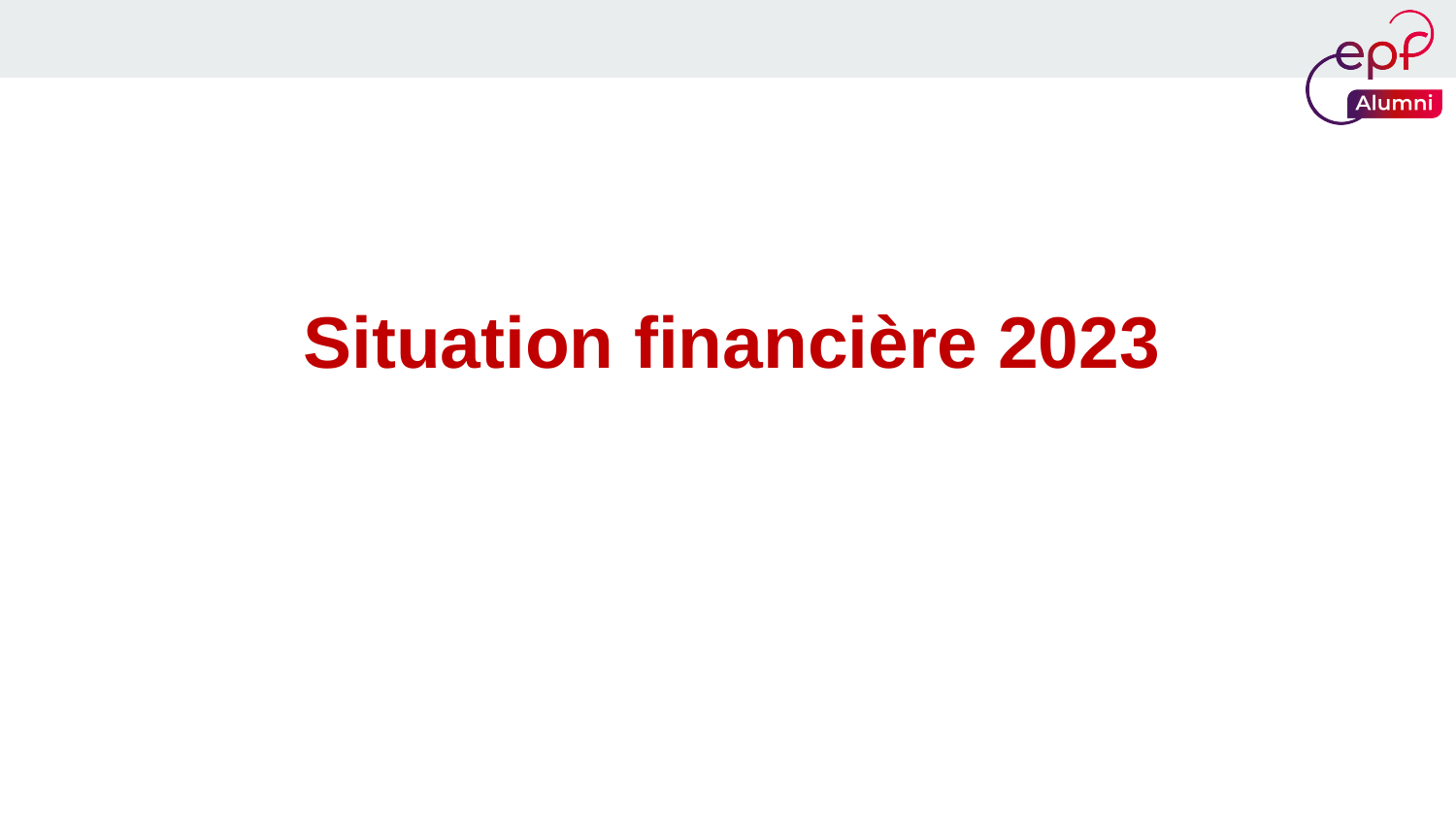

Situation financière 2023
Février 2023
Rapport d’Activités 2022
1